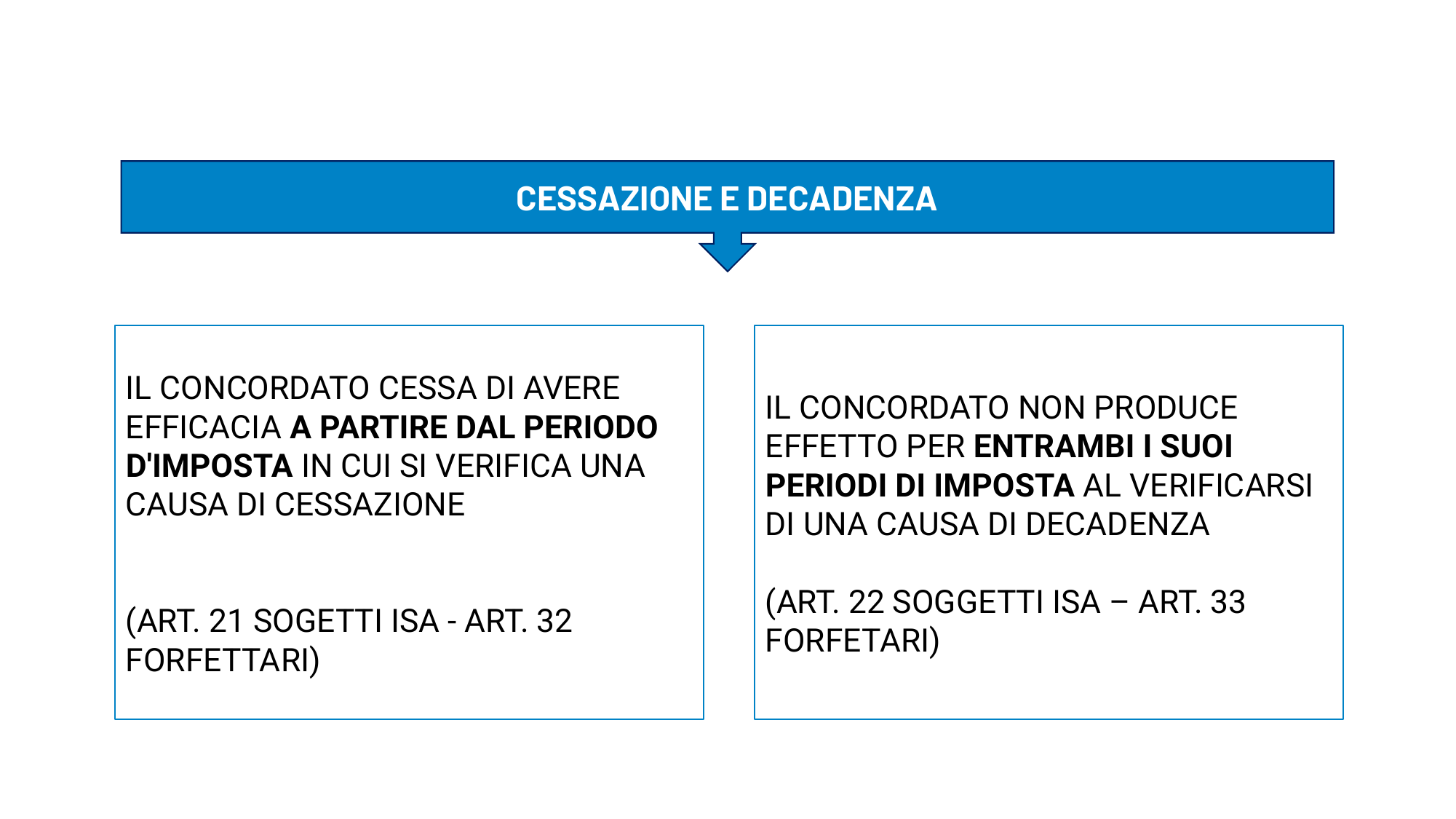

CESSAZIONE E DECADENZA
IL CONCORDATO CESSA DI AVERE EFFICACIA A PARTIRE DAL PERIODO D'IMPOSTA IN CUI SI VERIFICA UNA CAUSA DI CESSAZIONE

(ART. 21 SOGETTI ISA - ART. 32 FORFETTARI)
IL CONCORDATO NON PRODUCE EFFETTO PER ENTRAMBI I SUOI PERIODI DI IMPOSTA AL VERIFICARSI DI UNA CAUSA DI DECADENZA

(ART. 22 SOGGETTI ISA – ART. 33 FORFETARI)